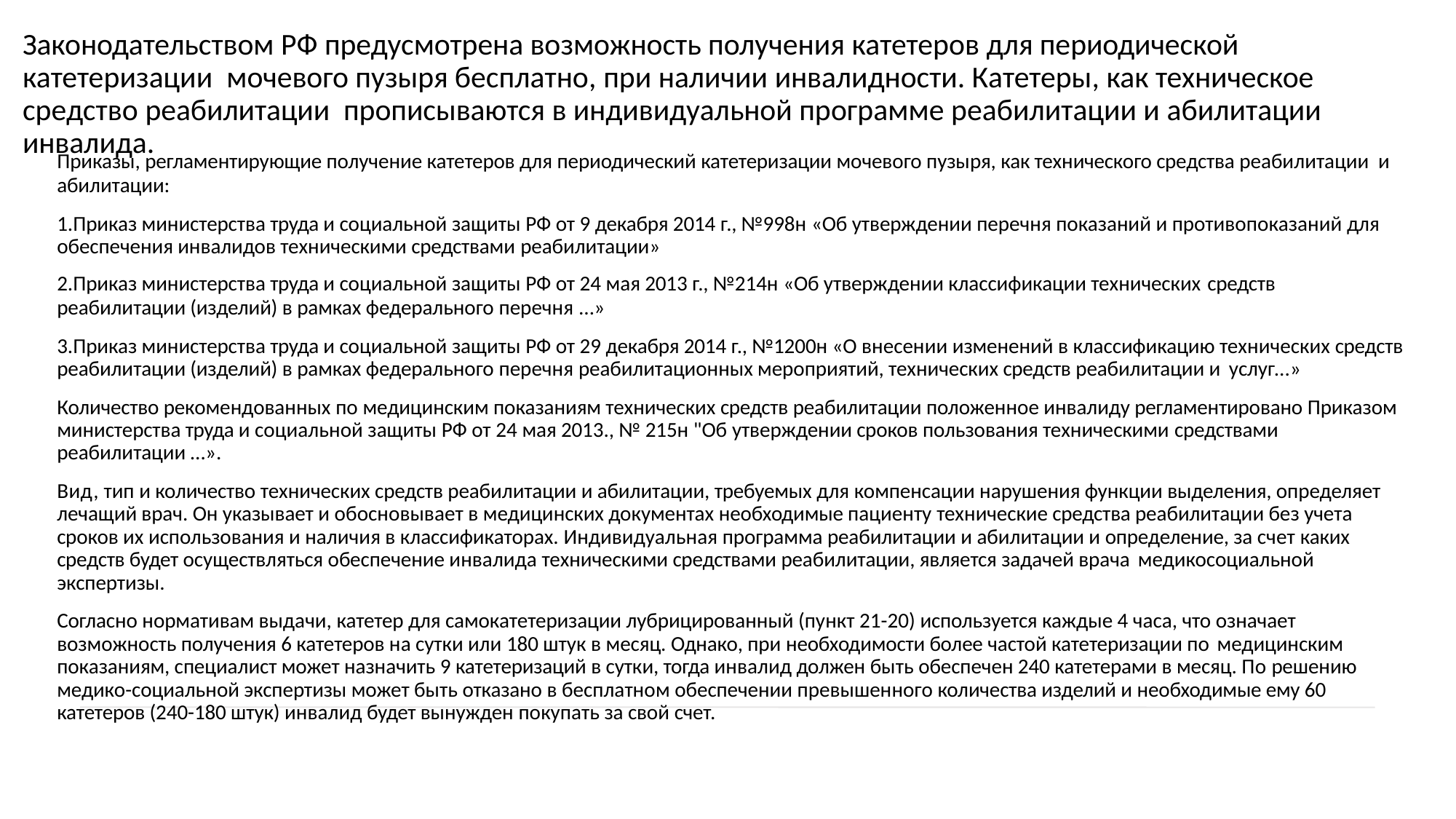

# Законодательством РФ предусмотрена возможность получения катетеров для периодической катетеризации  мочевого пузыря бесплатно, при наличии инвалидности. Катетеры, как техническое средство реабилитации  прописываются в индивидуальной программе реабилитации и абилитации инвалида.
Приказы, регламентирующие получение катетеров для периодический катетеризации мочевого пузыря, как технического средства реабилитации и
абилитации:
1.Приказ министерства труда и социальной защиты РФ от 9 декабря 2014 г., №998н «Об утверждении перечня показаний и противопоказаний для  обеспечения инвалидов техническими средствами реабилитации»
2.Приказ министерства труда и социальной защиты РФ от 24 мая 2013 г., №214н «Об утверждении классификации технических средств
реабилитации (изделий) в рамках федерального перечня …»
3.Приказ министерства труда и социальной защиты РФ от 29 декабря 2014 г., №1200н «О внесении изменений в классификацию технических средств  реабилитации (изделий) в рамках федерального перечня реабилитационных мероприятий, технических средств реабилитации и услуг...»
Количество рекомендованных по медицинским показаниям технических средств реабилитации положенное инвалиду регламентировано Приказом  министерства труда и социальной защиты РФ от 24 мая 2013., № 215н "Об утверждении сроков пользования техническими средствами
реабилитации …».
Вид, тип и количество технических средств реабилитации и абилитации, требуемых для компенсации нарушения функции выделения, определяет  лечащий врач. Он указывает и обосновывает в медицинских документах необходимые пациенту технические средства реабилитации без учета  сроков их использования и наличия в классификаторах. Индивидуальная программа реабилитации и абилитации и определение, за счет каких  средств будет осуществляться обеспечение инвалида техническими средствами реабилитации, является задачей врача медикосоциальной
экспертизы.
Согласно нормативам выдачи, катетер для самокатетеризации лубрицированный (пункт 21-20) используется каждые 4 часа, что означает  возможность получения 6 катетеров на сутки или 180 штук в месяц. Однако, при необходимости более частой катетеризации по медицинским
показаниям, специалист может назначить 9 катетеризаций в сутки, тогда инвалид должен быть обеспечен 240 катетерами в месяц. По решению  медико-социальной экспертизы может быть отказано в бесплатном обеспечении превышенного количества изделий и необходимые ему 60  катетеров (240-180 штук) инвалид будет вынужден покупать за свой счет.